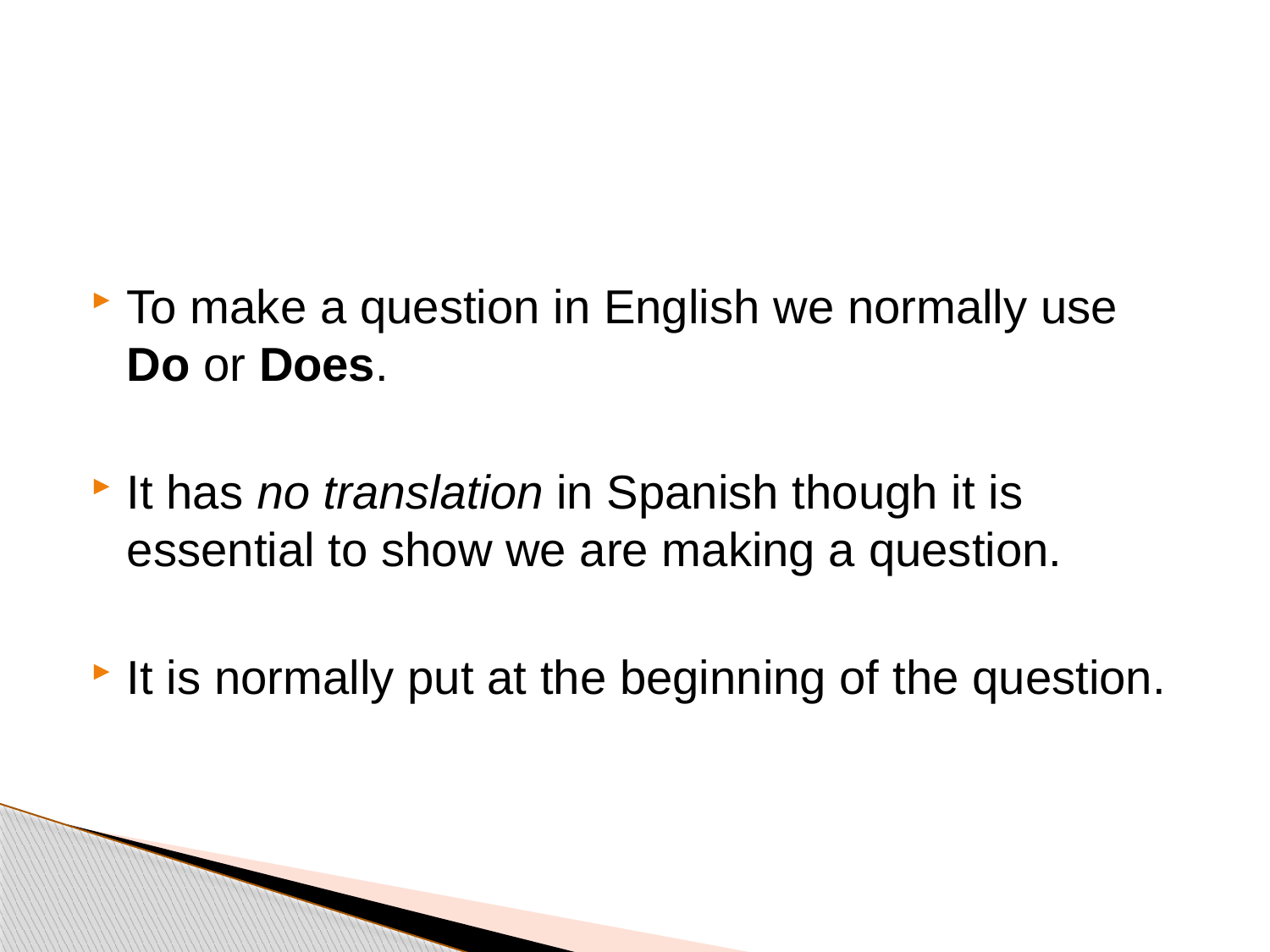

#

To make a question in English we normally use Do or Does.

It has no translation in Spanish though it is essential to show we are making a question.

It is normally put at the beginning of the question.